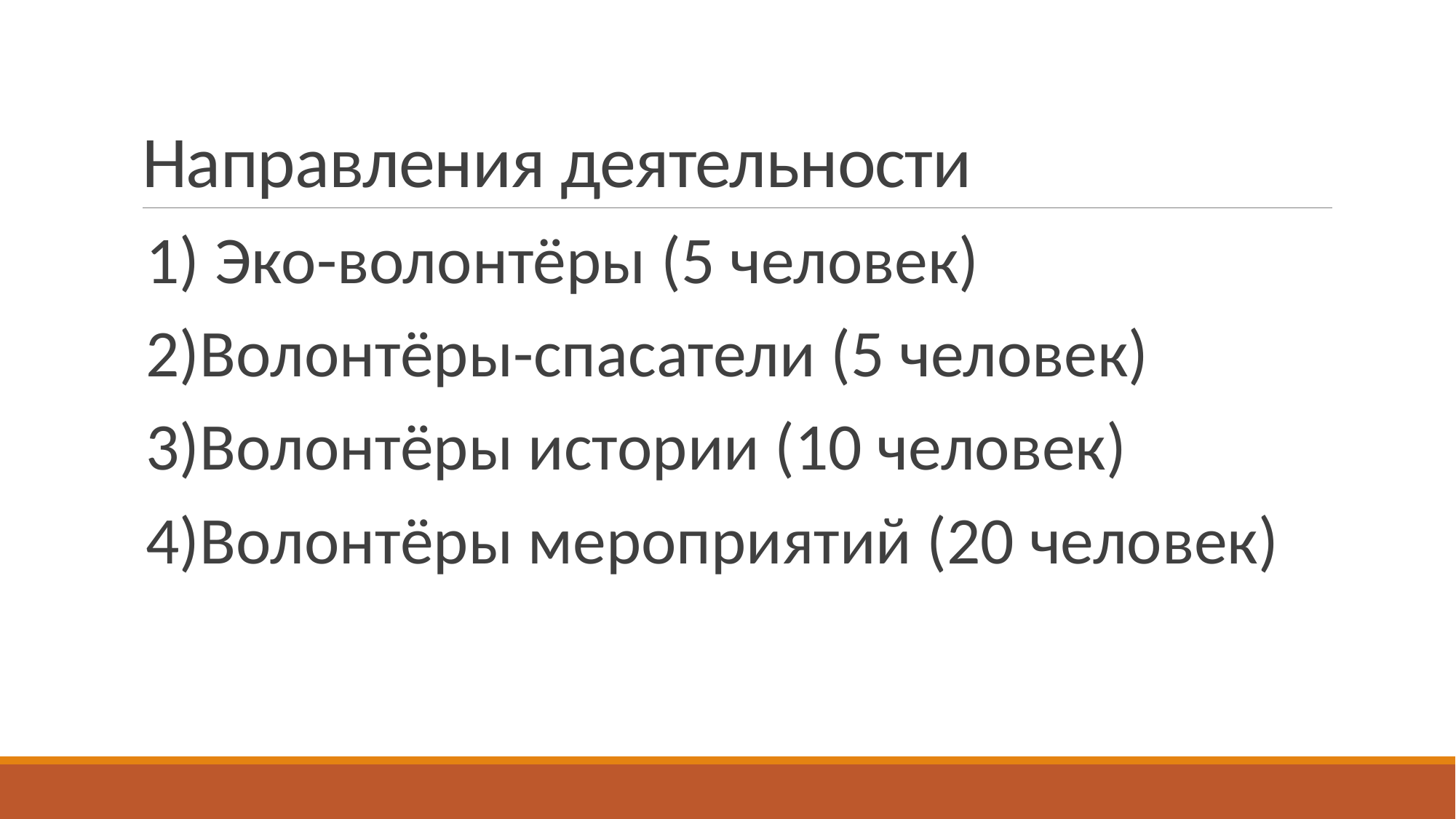

# Направления деятельности
1) Эко-волонтёры (5 человек)
2)Волонтёры-спасатели (5 человек)
3)Волонтёры истории (10 человек)
4)Волонтёры мероприятий (20 человек)